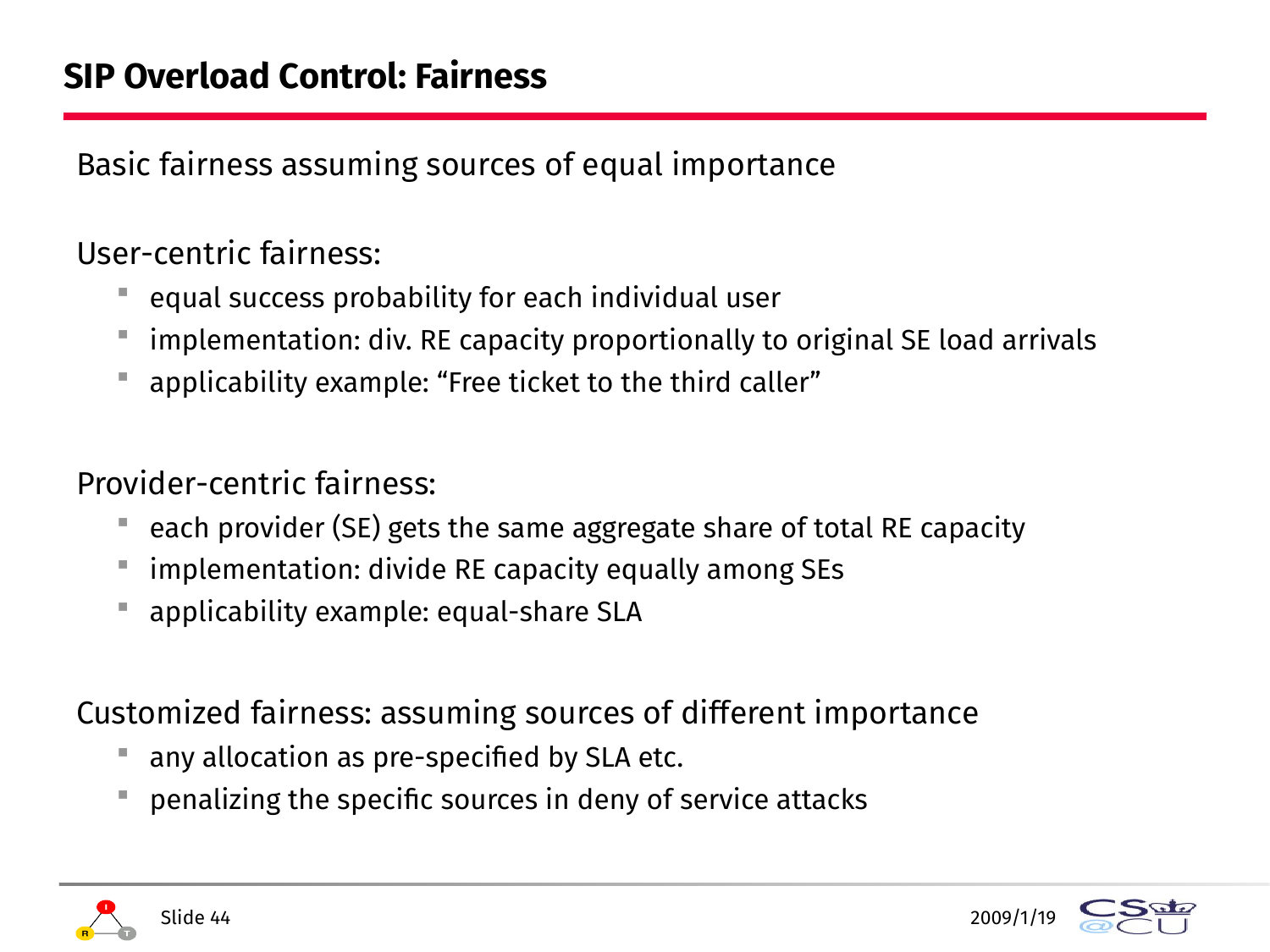

# SIP Overload Control: Fairness
Basic fairness assuming sources of equal importance

User-centric fairness:
equal success probability for each individual user
implementation: div. RE capacity proportionally to original SE load arrivals
applicability example: “Free ticket to the third caller”

Provider-centric fairness:
each provider (SE) gets the same aggregate share of total RE capacity
implementation: divide RE capacity equally among SEs
applicability example: equal-share SLA

Customized fairness: assuming sources of different importance
any allocation as pre-specified by SLA etc.
penalizing the specific sources in deny of service attacks
Slide 44
2009/1/19